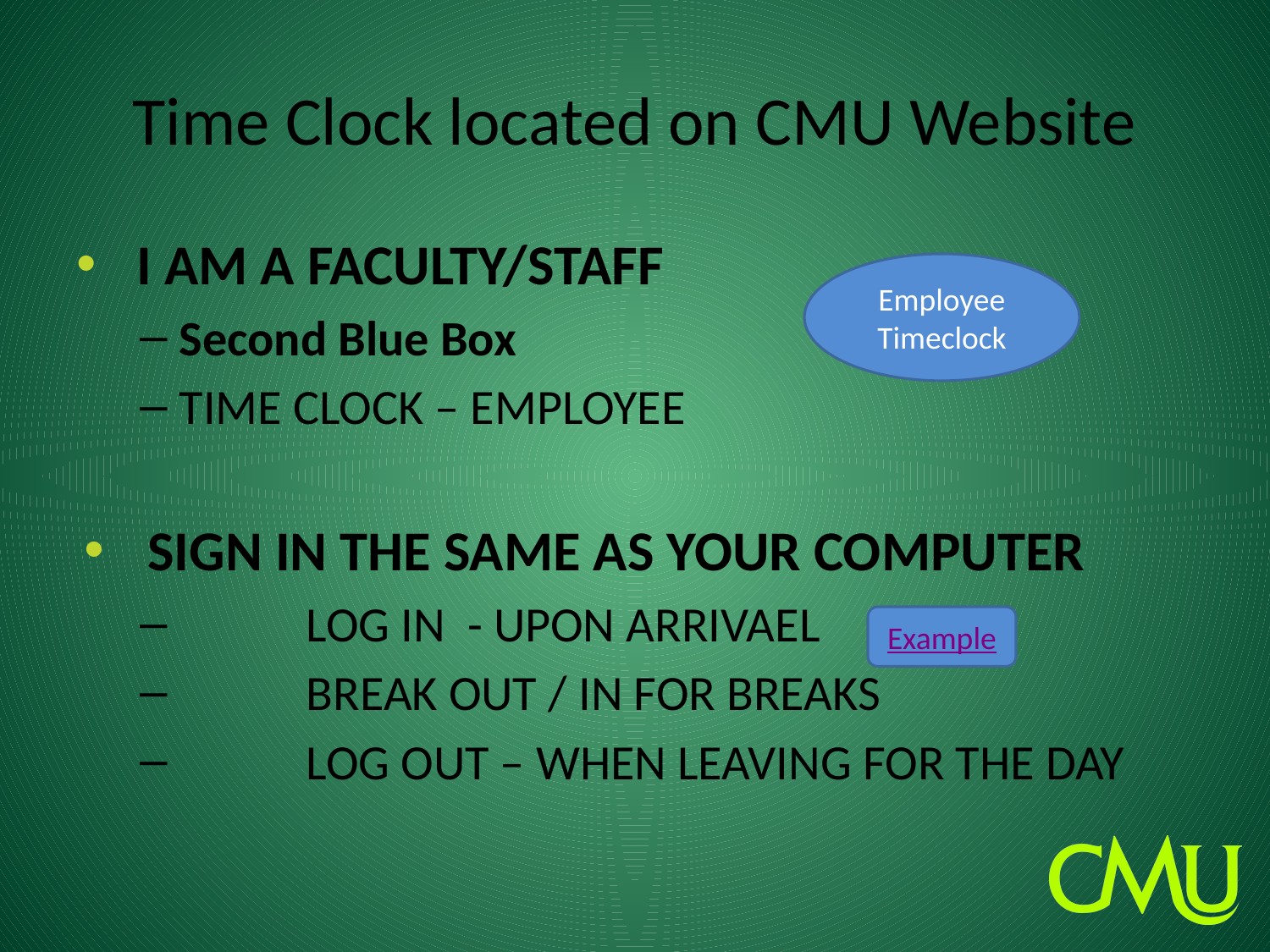

# Time Clock located on CMU Website
 I AM A FACULTY/STAFF
Second Blue Box
TIME CLOCK – EMPLOYEE

SIGN IN THE SAME AS YOUR COMPUTER
	LOG IN  - UPON ARRIVAEL
	BREAK OUT / IN FOR BREAKS
	LOG OUT – WHEN LEAVING FOR THE DAY

Employee Timeclock
Example